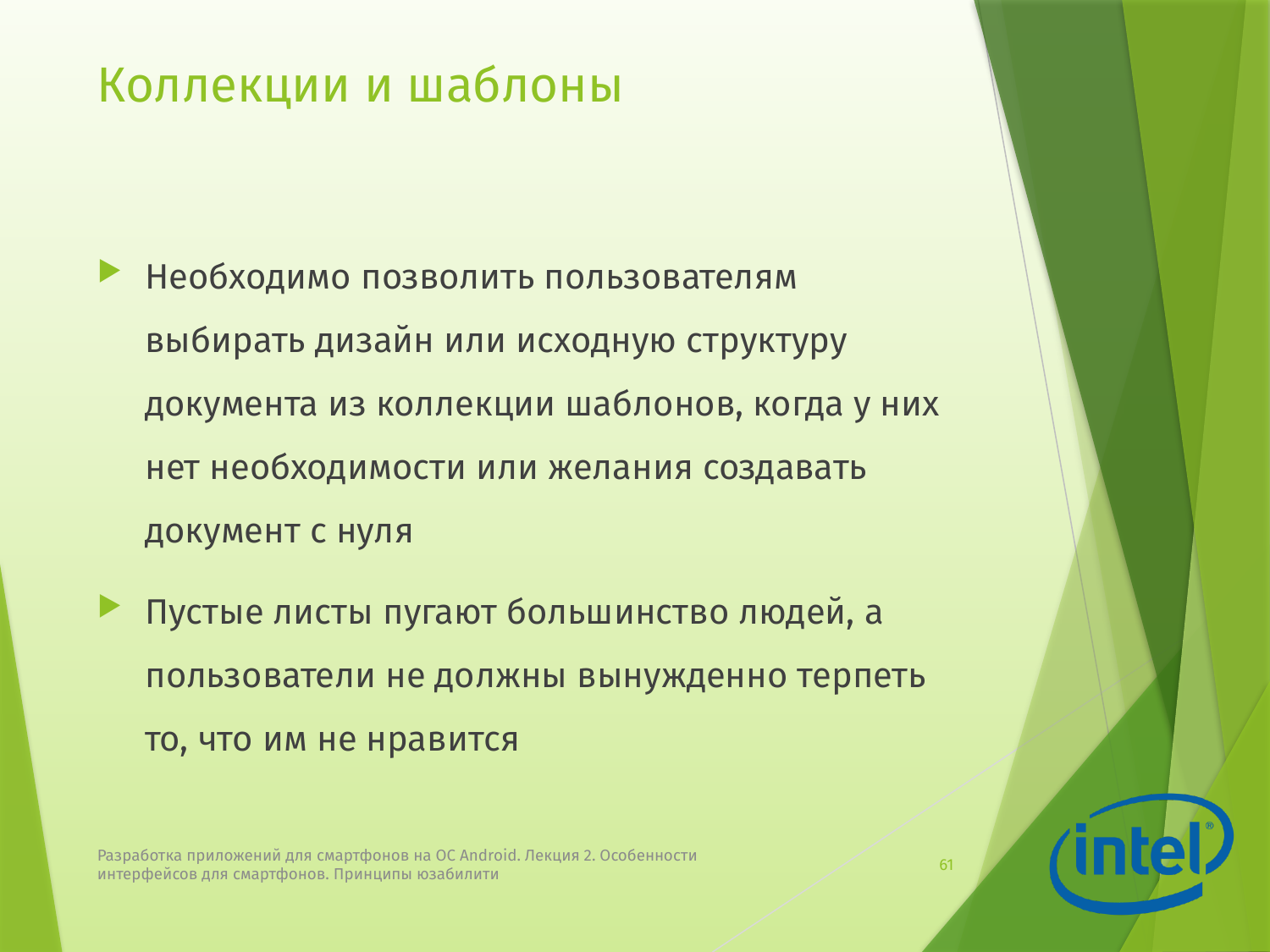

# Коллекции и шаблоны
Необходимо позволить пользователям выбирать дизайн или исходную структуру документа из коллекции шаблонов, когда у них нет необходимости или желания создавать документ с нуля
Пустые листы пугают большинство людей, а пользователи не должны вынужденно терпеть то, что им не нравится
Разработка приложений для смартфонов на ОС Android. Лекция 2. Особенности интерфейсов для смартфонов. Принципы юзабилити
61